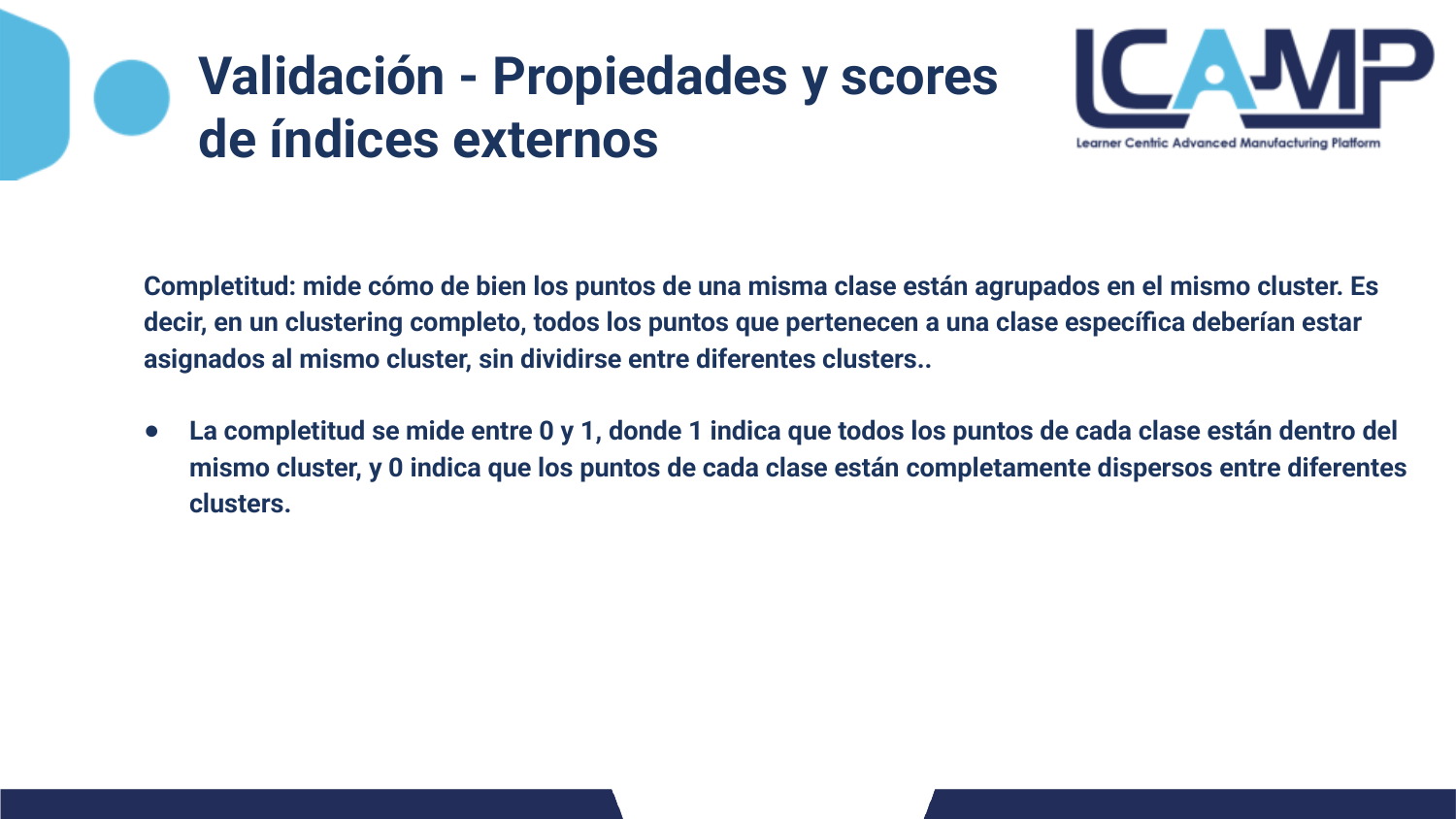

# Validación - Propiedades y scores de índices externos
Completitud: mide cómo de bien los puntos de una misma clase están agrupados en el mismo cluster. Es decir, en un clustering completo, todos los puntos que pertenecen a una clase específica deberían estar asignados al mismo cluster, sin dividirse entre diferentes clusters..

La completitud se mide entre 0 y 1, donde 1 indica que todos los puntos de cada clase están dentro del mismo cluster, y 0 indica que los puntos de cada clase están completamente dispersos entre diferentes clusters.